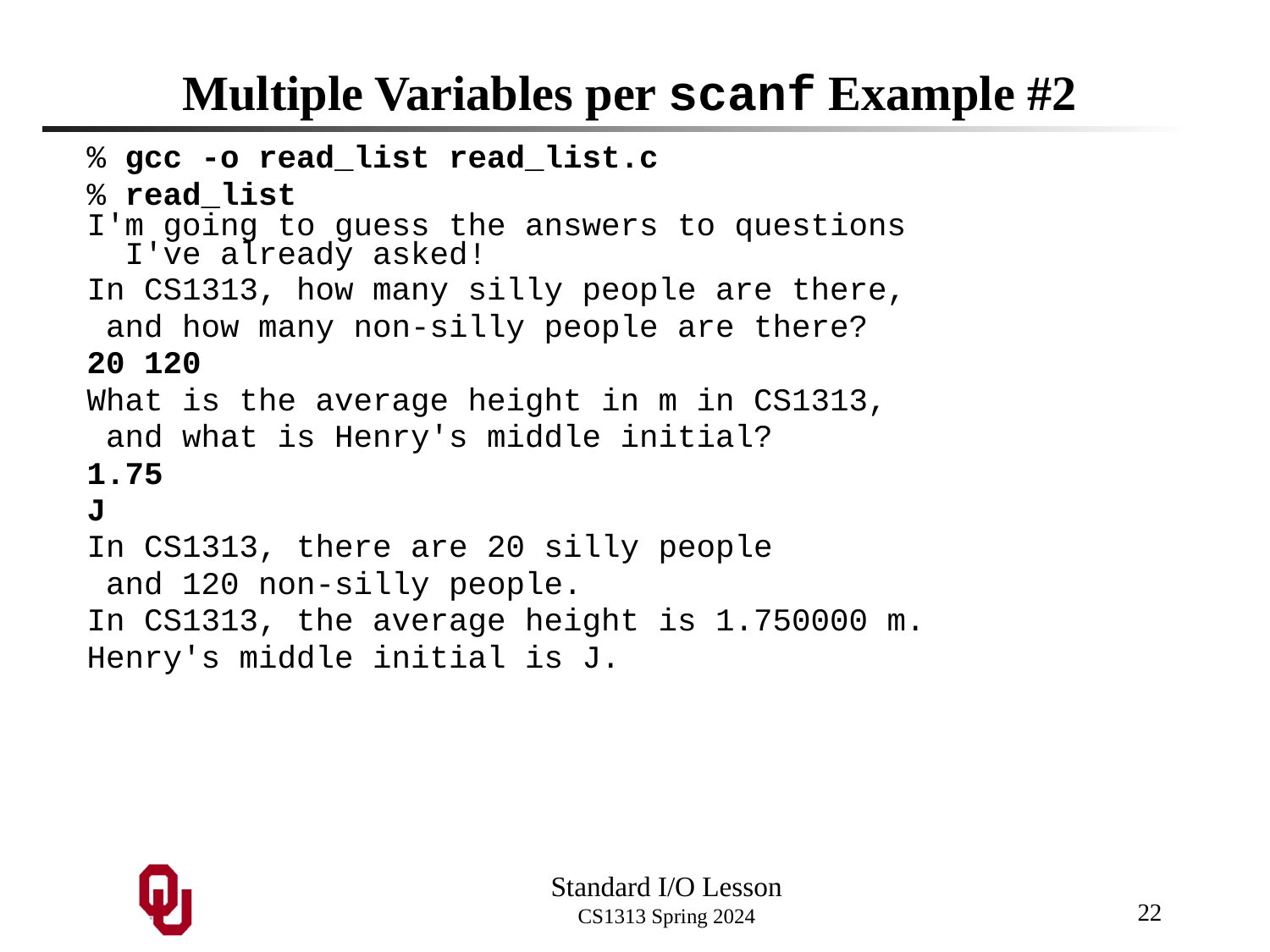

# Multiple Variables per scanf Example #2
% gcc -o read_list read_list.c
% read_list
I'm going to guess the answers to questions
  I've already asked!
In CS1313, how many silly people are there,
 and how many non-silly people are there?
20 120
What is the average height in m in CS1313,
 and what is Henry's middle initial?
1.75
J
In CS1313, there are 20 silly people
 and 120 non-silly people.
In CS1313, the average height is 1.750000 m.
Henry's middle initial is J.
22
Standard I/O Lesson
CS1313 Spring 2024